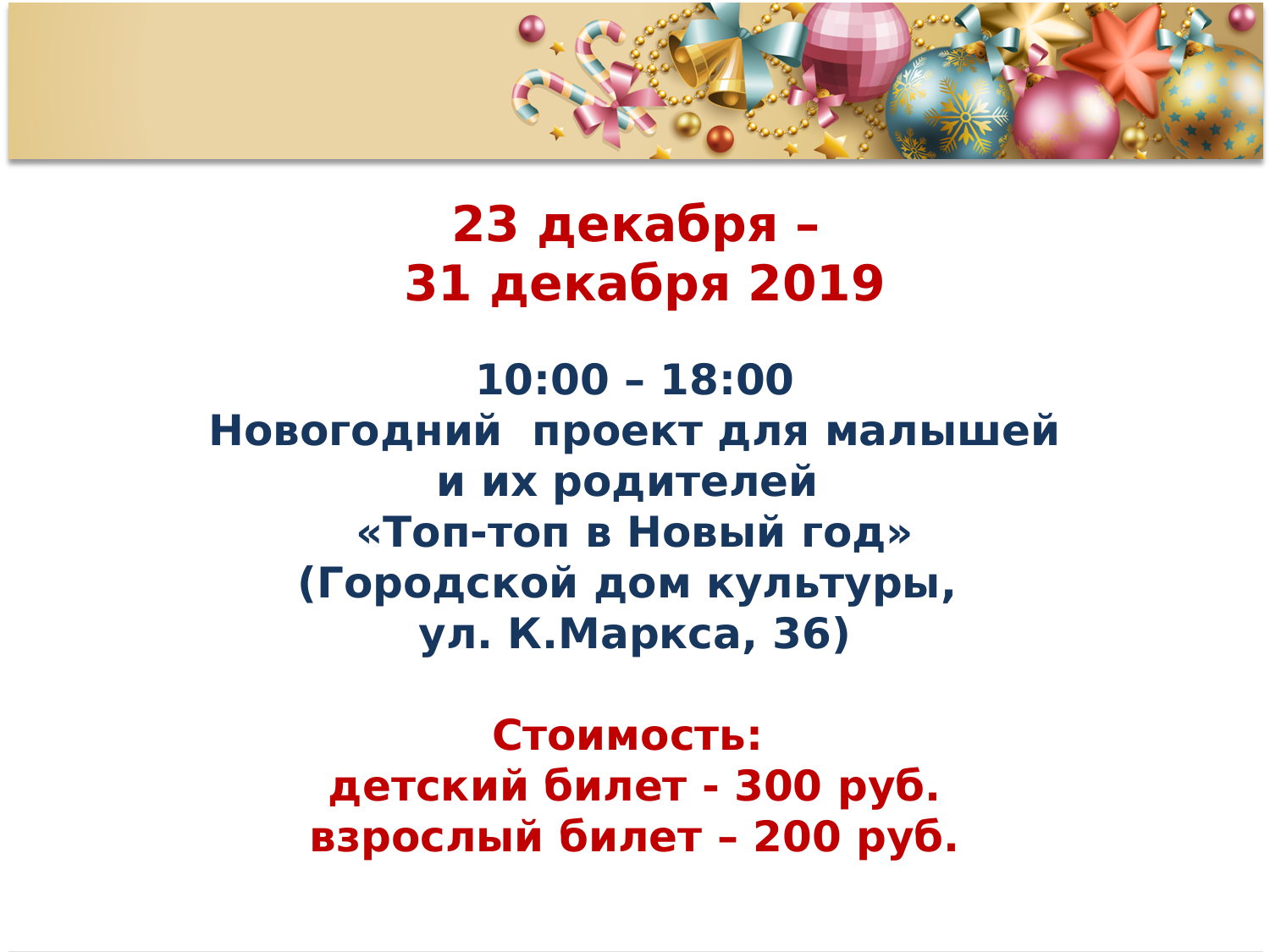

23 декабря –
31 декабря 2019
10:00 – 18:00
Новогодний  проект для малышей
и их родителей
«Топ-топ в Новый год»
(Городской дом культуры,
ул. К.Маркса, 36)

Стоимость:
детский билет - 300 руб.
взрослый билет – 200 руб.